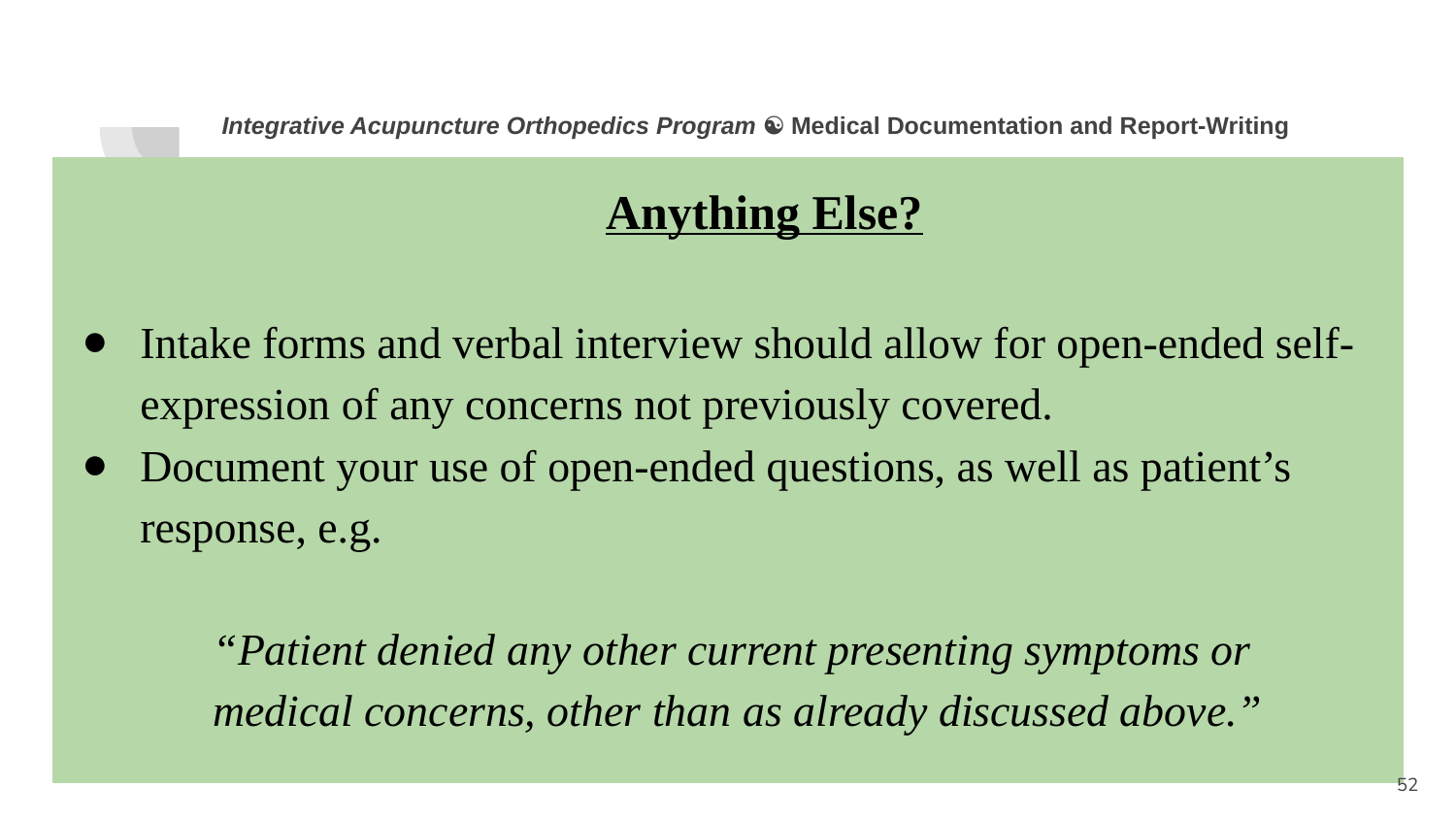

Integrative Acupuncture Orthopedics Program ☯ Medical Documentation and Report-Writing
Anything Else?

Intake forms and verbal interview should allow for open-ended self-expression of any concerns not previously covered.
Document your use of open-ended questions, as well as patient’s response, e.g.

“Patient denied any other current presenting symptoms or medical concerns, other than as already discussed above.”
52